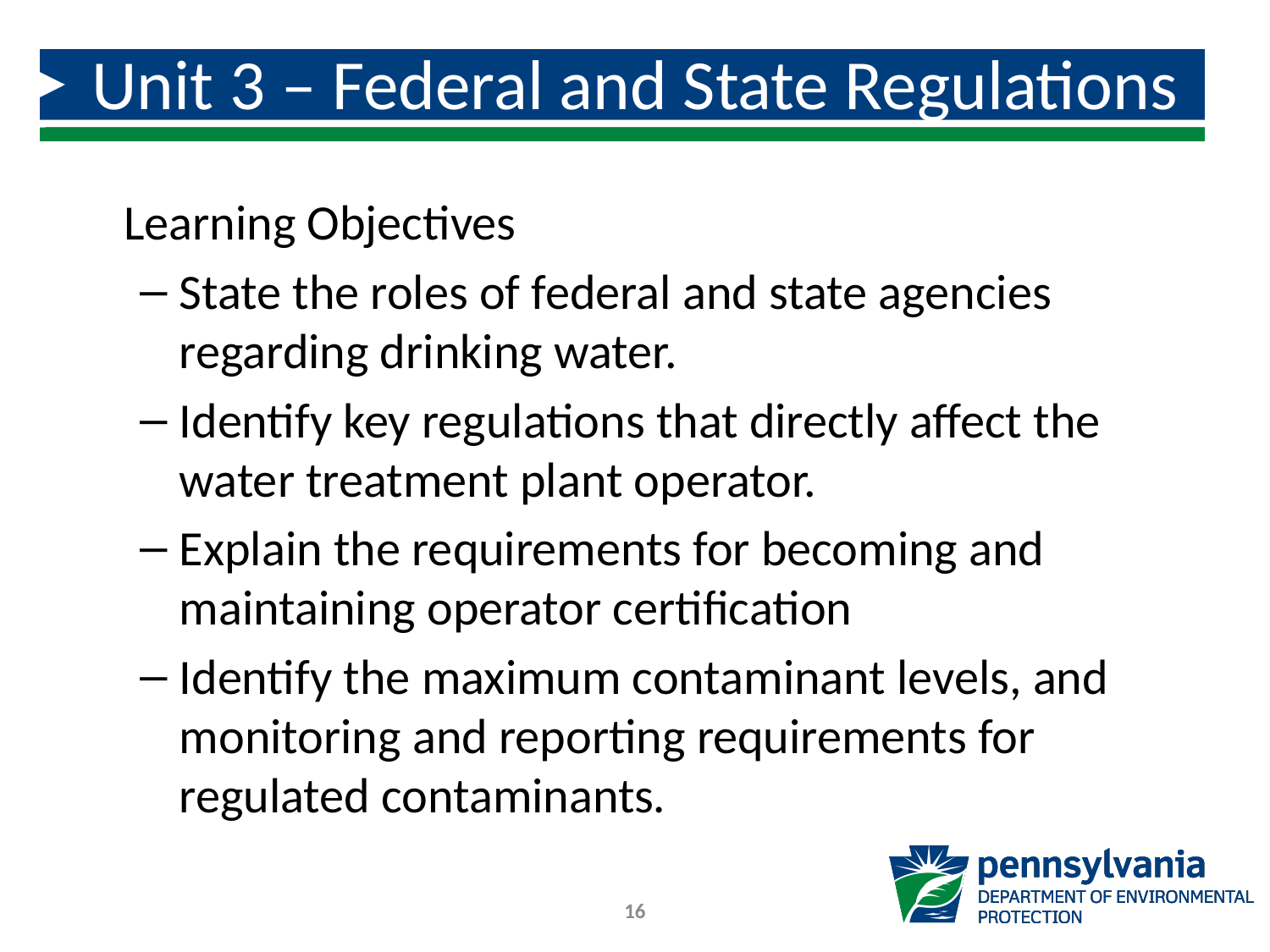

# Unit 3 – Federal and State Regulations
Learning Objectives
State the roles of federal and state agencies regarding drinking water.
Identify key regulations that directly affect the water treatment plant operator.
Explain the requirements for becoming and maintaining operator certification
Identify the maximum contaminant levels, and monitoring and reporting requirements for regulated contaminants.
16